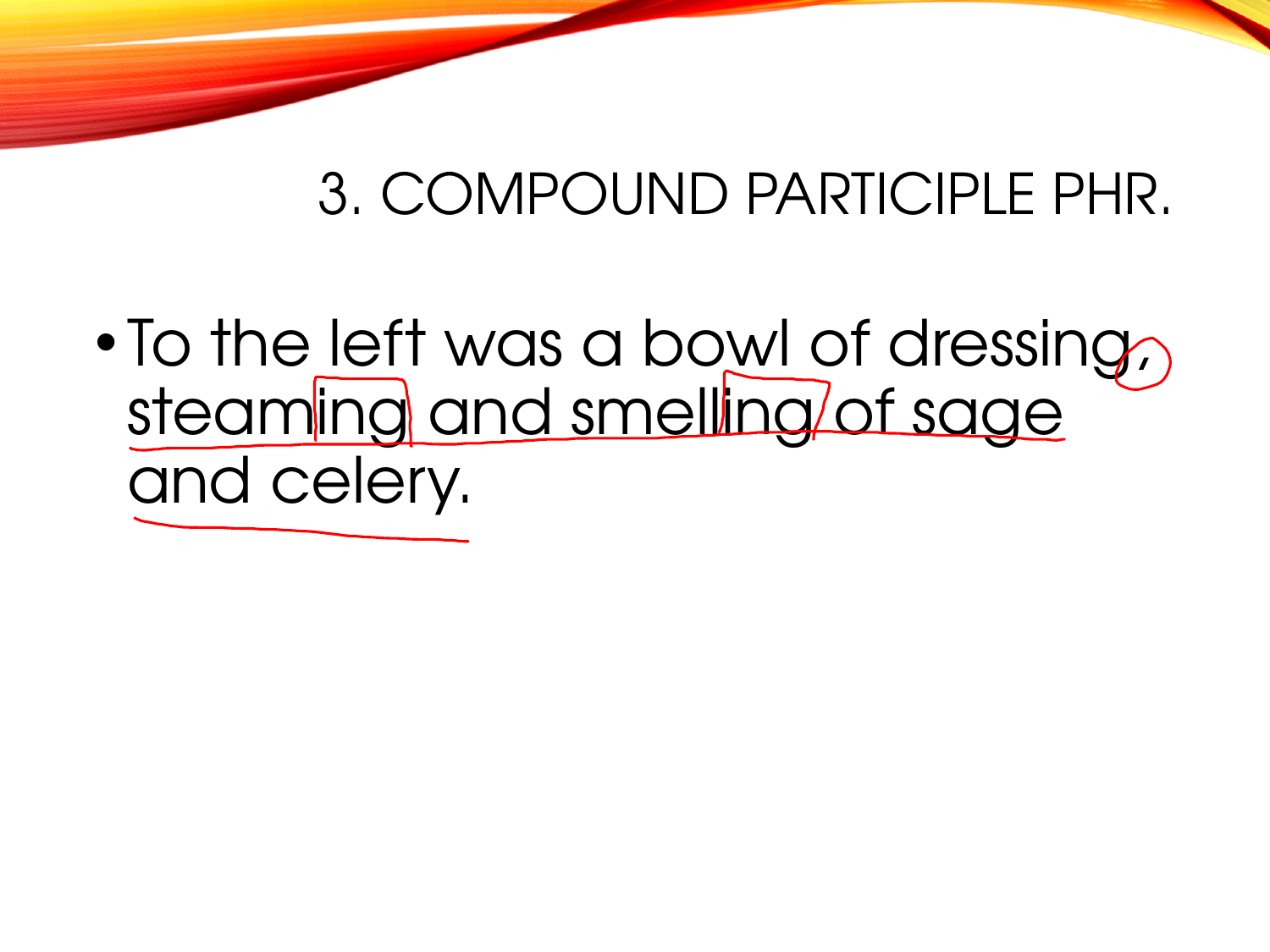

# 3. compound participle phr.
To the left was a bowl of dressing, steaming and smelling of sage and celery.